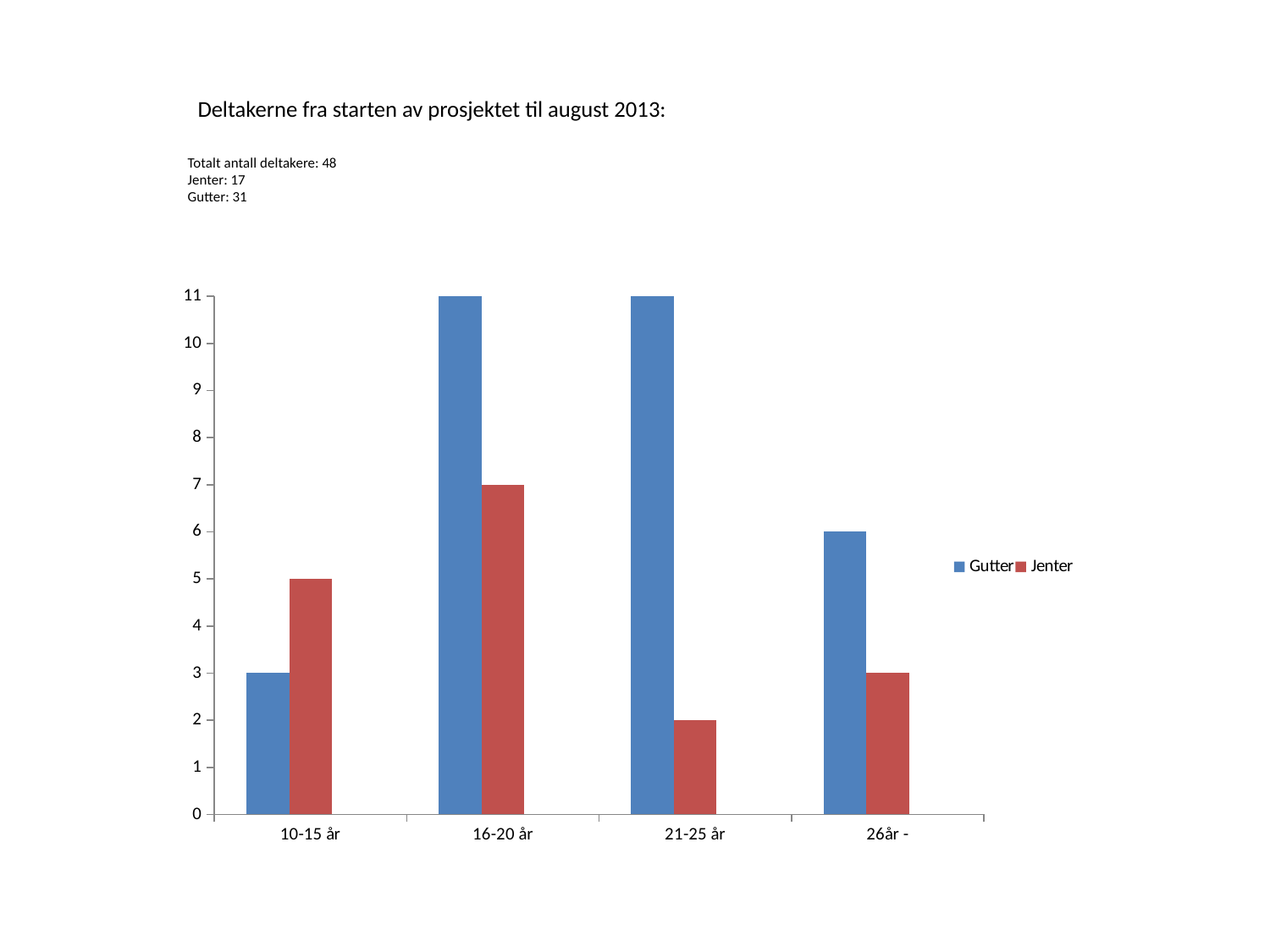

# Deltakerne fra starten av prosjektet til august 2013: Totalt antall deltakere: 48 Jenter: 17 Gutter: 31

### Chart

| Category | Gutter | Jenter | Kolonne1 |
|---|---|---|---|
| 10-15 år | 3.0 | 5.0 | None |
| 16-20 år | 11.0 | 7.0 | None |
| 21-25 år | 11.0 | 2.0 | None |
| 26år - | 6.0 | 3.0 | None |